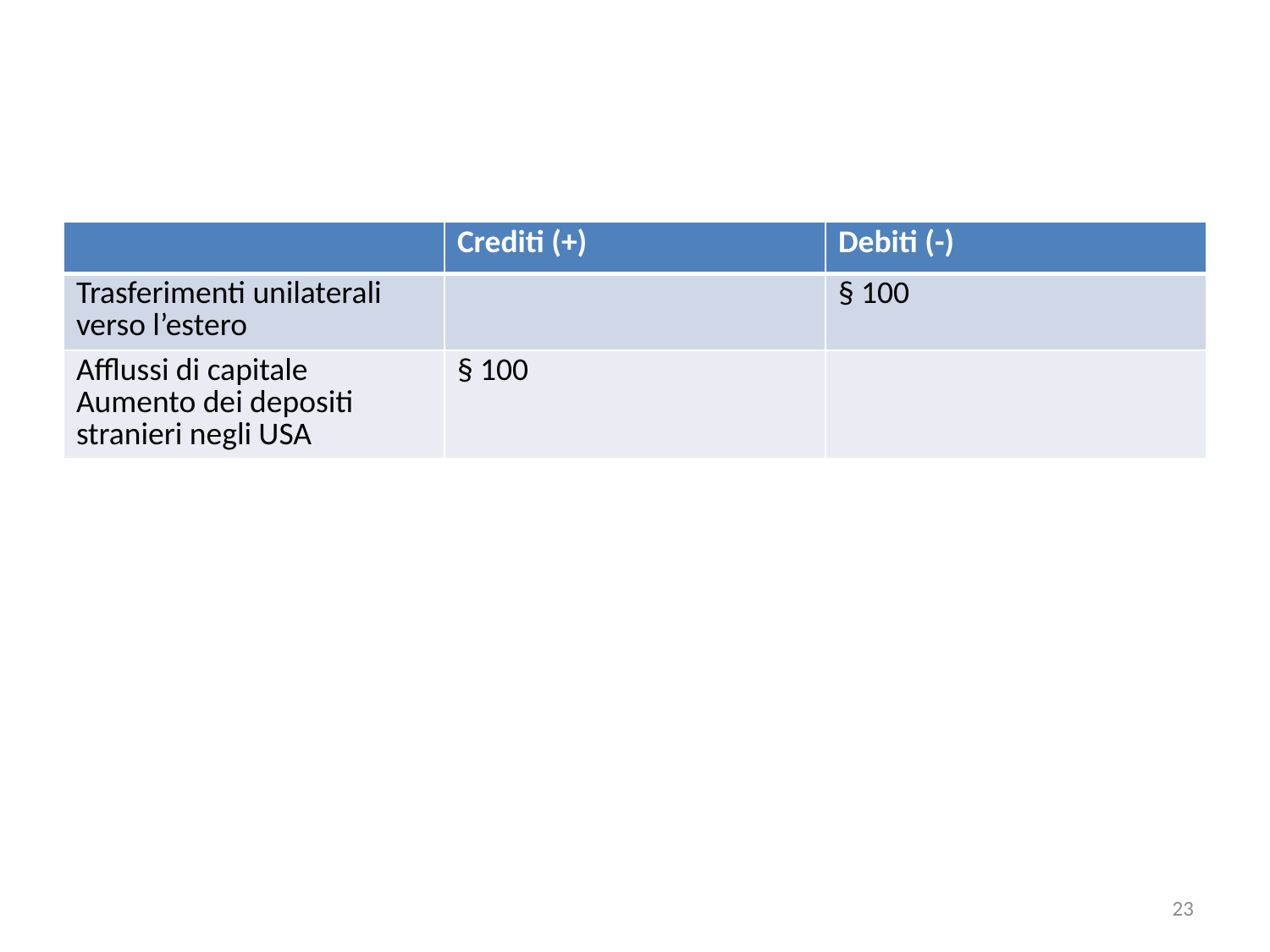

#
|  | Crediti (+) | Debiti (-) |
| --- | --- | --- |
| Trasferimenti unilaterali verso l’estero |  | § 100 |
| Afflussi di capitale Aumento dei depositi stranieri negli USA | § 100 |  |
23